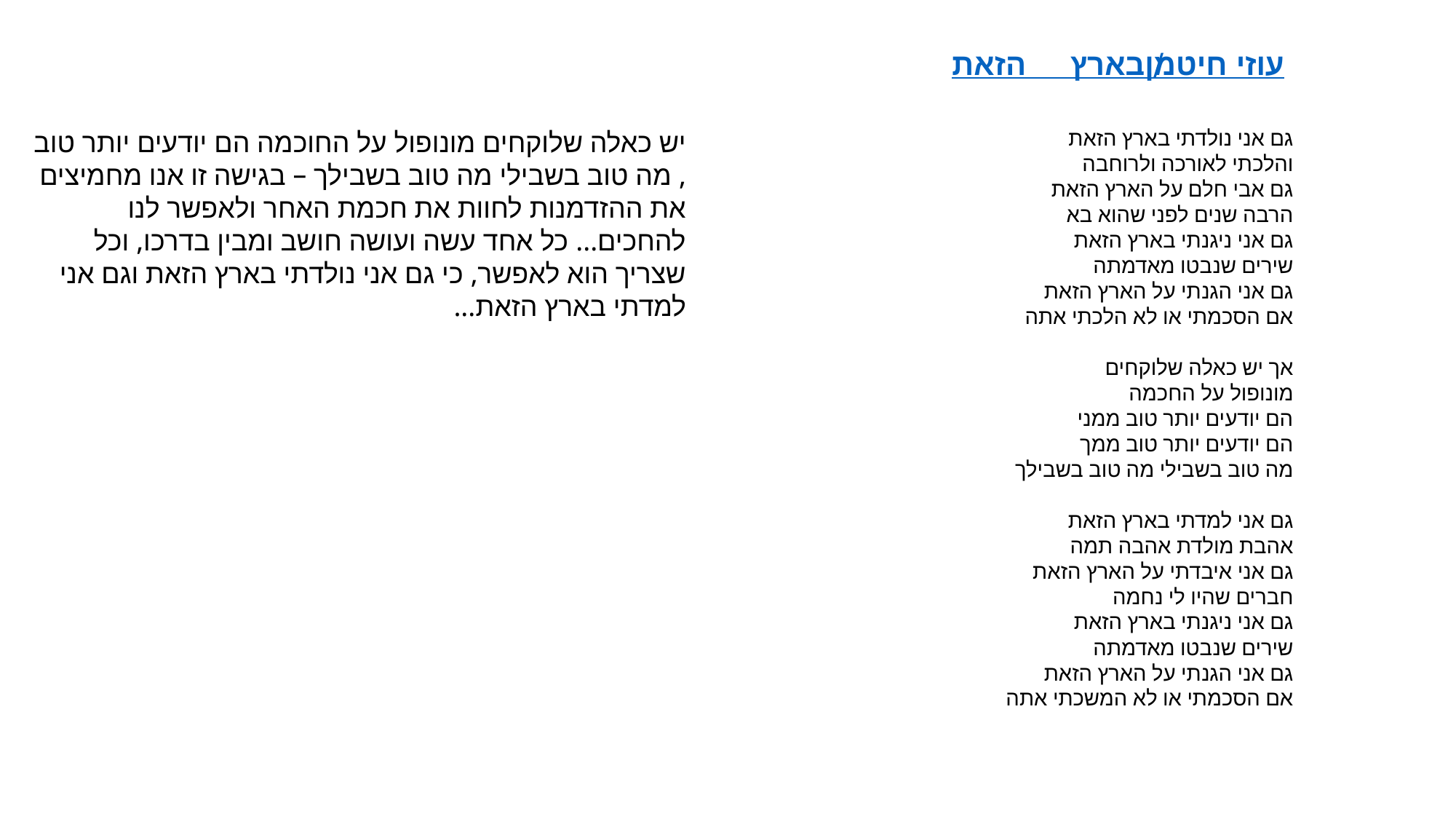

בארץ הזאת / עוזי חיטמן
יש כאלה שלוקחים מונופול על החוכמה הם יודעים יותר טוב , מה טוב בשבילי מה טוב בשבילך – בגישה זו אנו מחמיצים את ההזדמנות לחוות את חכמת האחר ולאפשר לנו להחכים... כל אחד עשה ועושה חושב ומבין בדרכו, וכל שצריך הוא לאפשר, כי גם אני נולדתי בארץ הזאת וגם אני למדתי בארץ הזאת...
גם אני נולדתי בארץ הזאת
והלכתי לאורכה ולרוחבה
גם אבי חלם על הארץ הזאת
הרבה שנים לפני שהוא בא
גם אני ניגנתי בארץ הזאת
שירים שנבטו מאדמתה
גם אני הגנתי על הארץ הזאת
אם הסכמתי או לא הלכתי אתה

אך יש כאלה שלוקחים
מונופול על החכמה
הם יודעים יותר טוב ממני
הם יודעים יותר טוב ממך
מה טוב בשבילי מה טוב בשבילך

גם אני למדתי בארץ הזאת
אהבת מולדת אהבה תמה
גם אני איבדתי על הארץ הזאת
חברים שהיו לי נחמה
גם אני ניגנתי בארץ הזאת
שירים שנבטו מאדמתה
גם אני הגנתי על הארץ הזאת
אם הסכמתי או לא המשכתי אתה